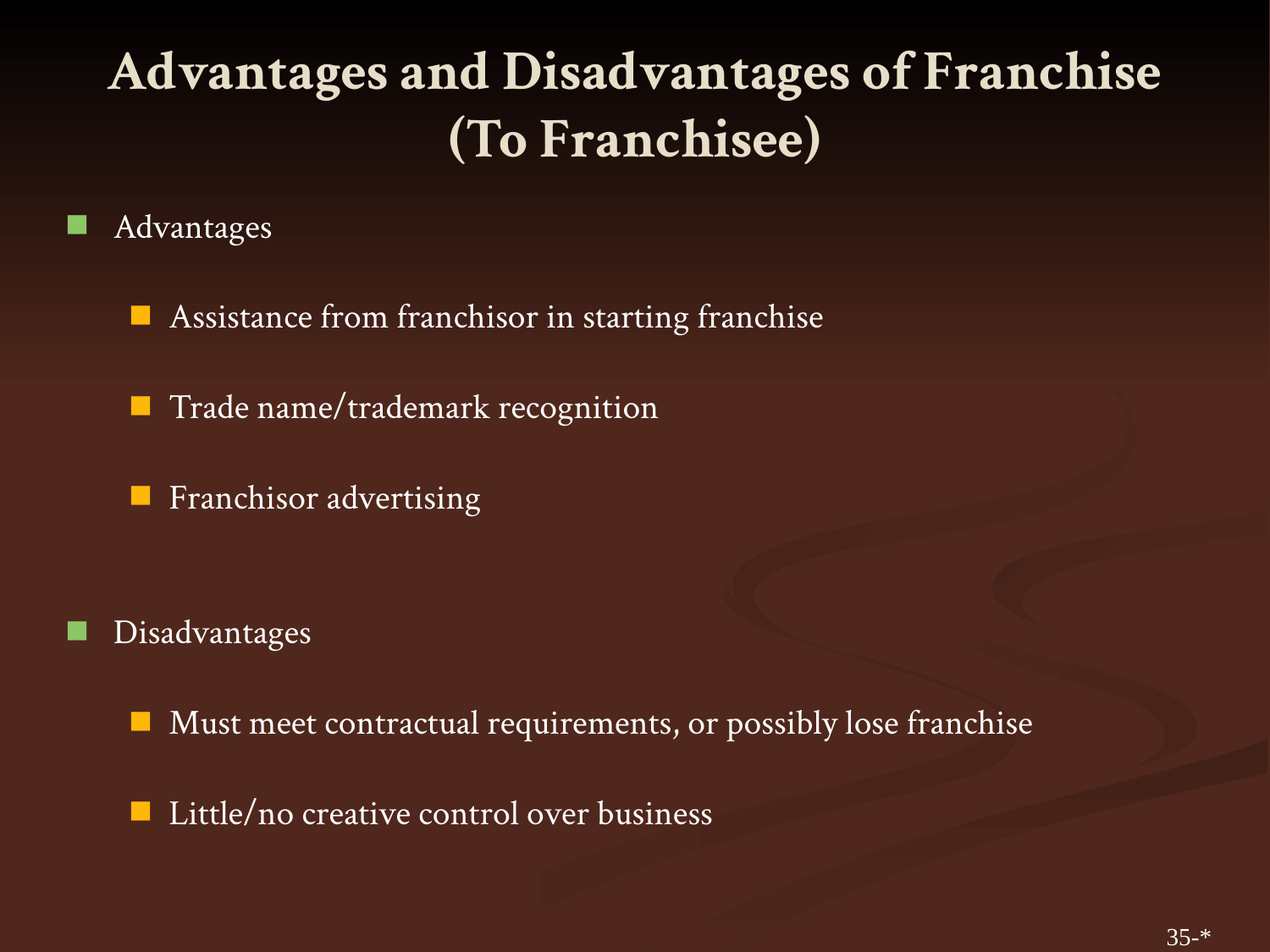

# Advantages and Disadvantages of Franchise (To Franchisee)
Advantages

Assistance from franchisor in starting franchise

Trade name/trademark recognition

Franchisor advertising

Disadvantages

Must meet contractual requirements, or possibly lose franchise

Little/no creative control over business

35-*